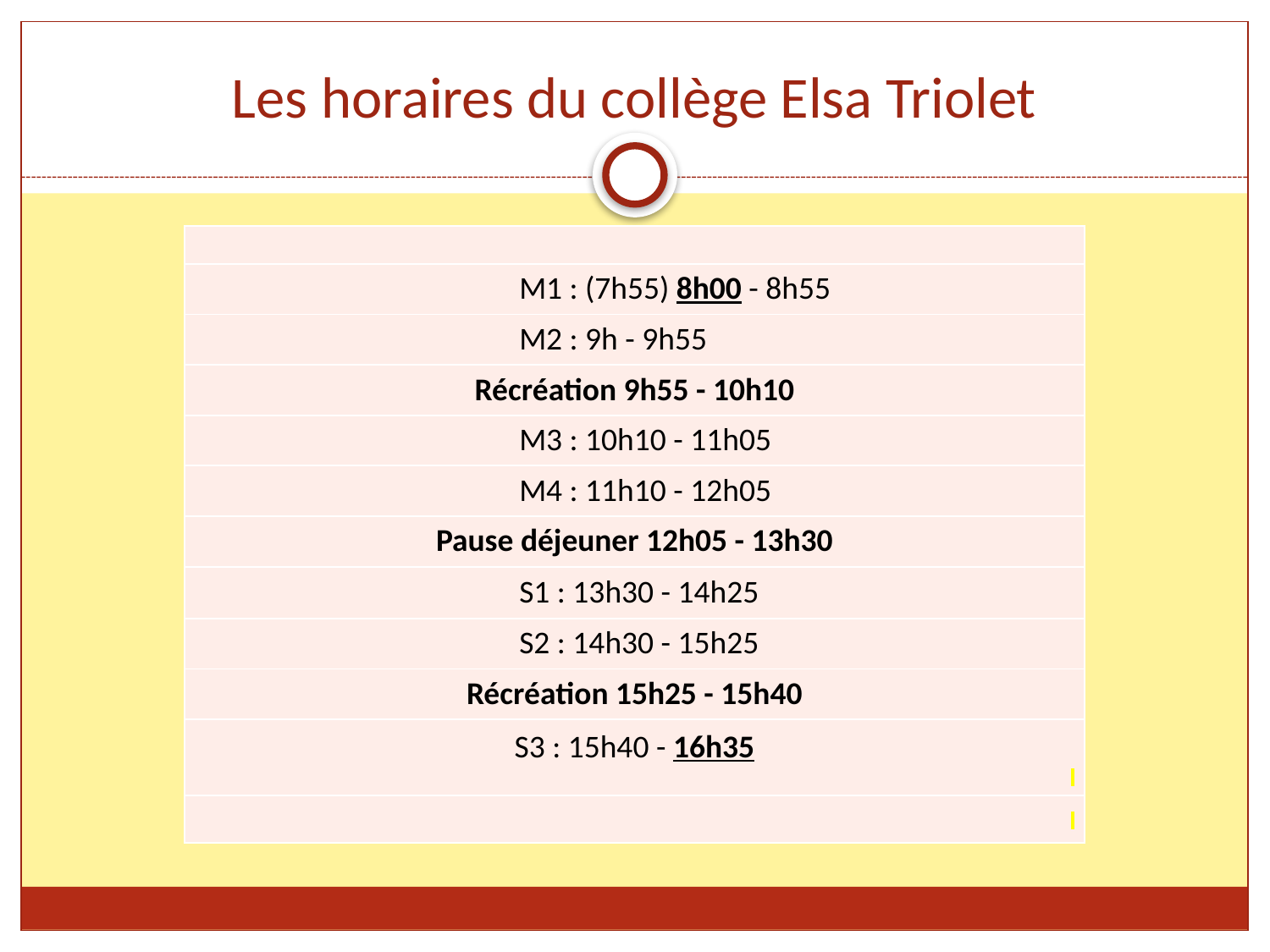

# Les horaires du collège Elsa Triolet
|  |
| --- |
| M1 : (7h55) 8h00 - 8h55 |
| M2 : 9h - 9h55 |
| Récréation 9h55 - 10h10 |
| M3 : 10h10 - 11h05 |
| M4 : 11h10 - 12h05 |
| Pause déjeuner 12h05 - 13h30 |
| S1 : 13h30 - 14h25 |
| S2 : 14h30 - 15h25 |
| Récréation 15h25 - 15h40 |
| S3 : 15h40 - 16h35 |
|  |